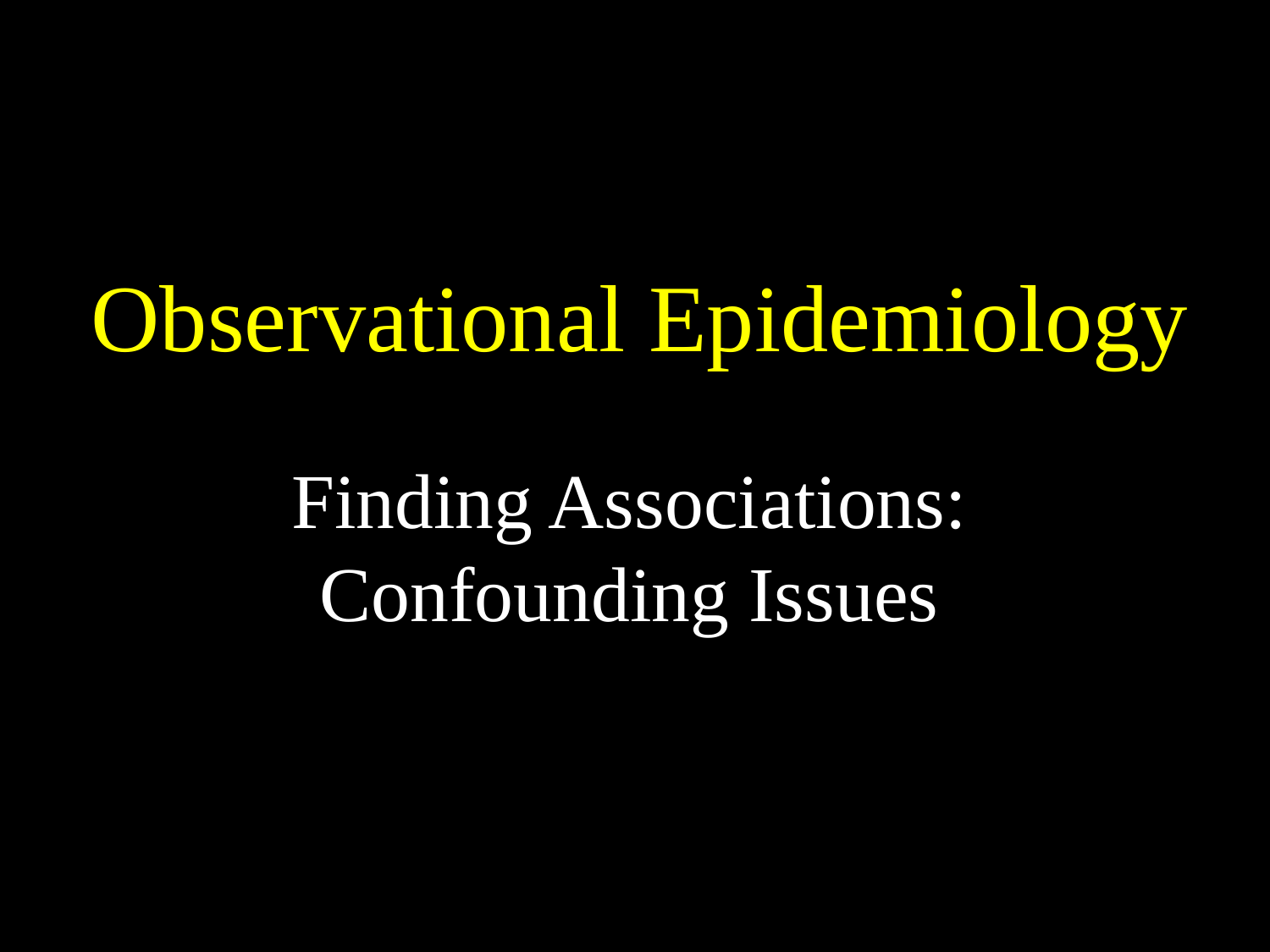

# Observational Epidemiology
Finding Associations: Confounding Issues